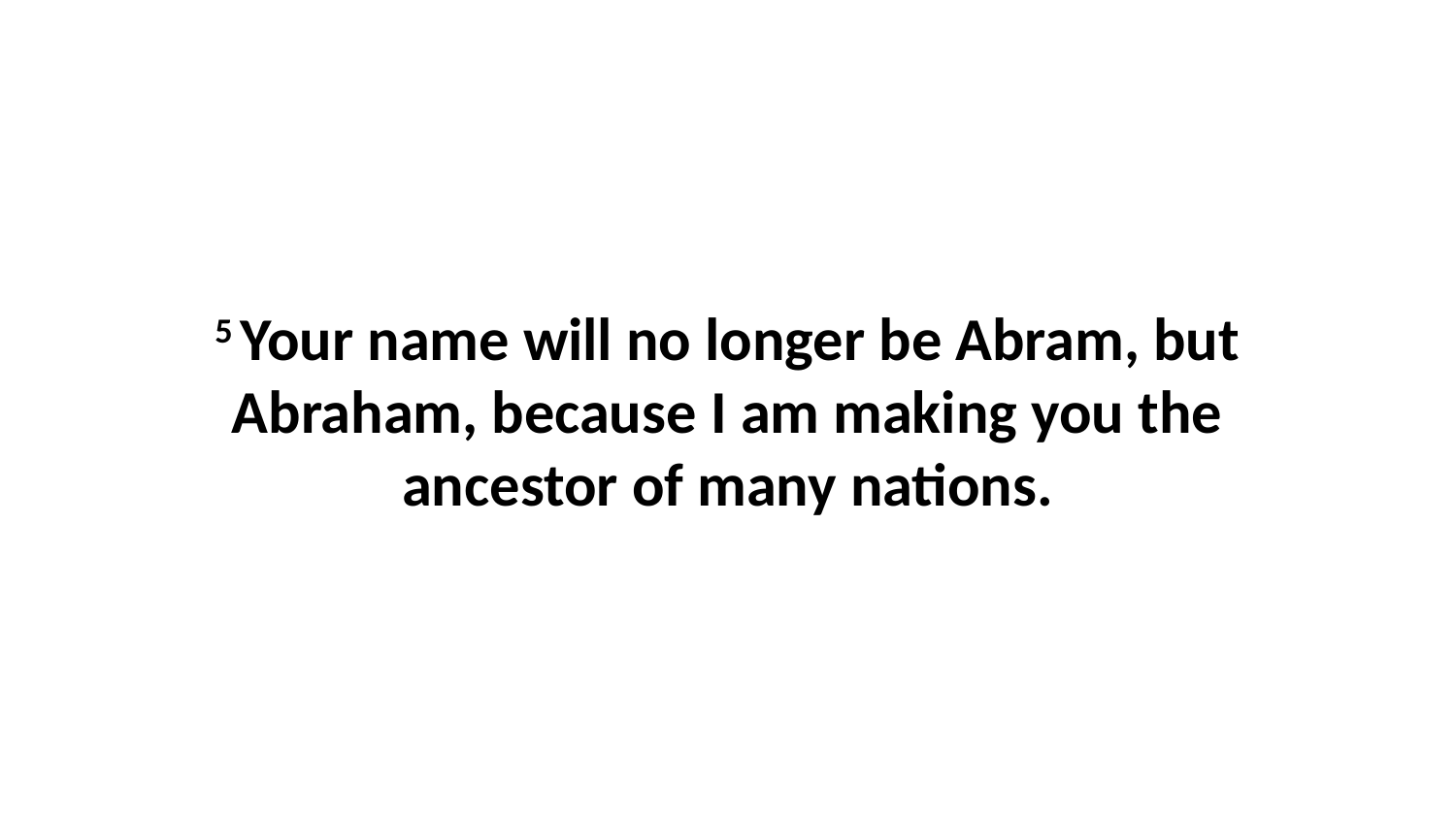

5 Your name will no longer be Abram, but Abraham, because I am making you the ancestor of many nations.